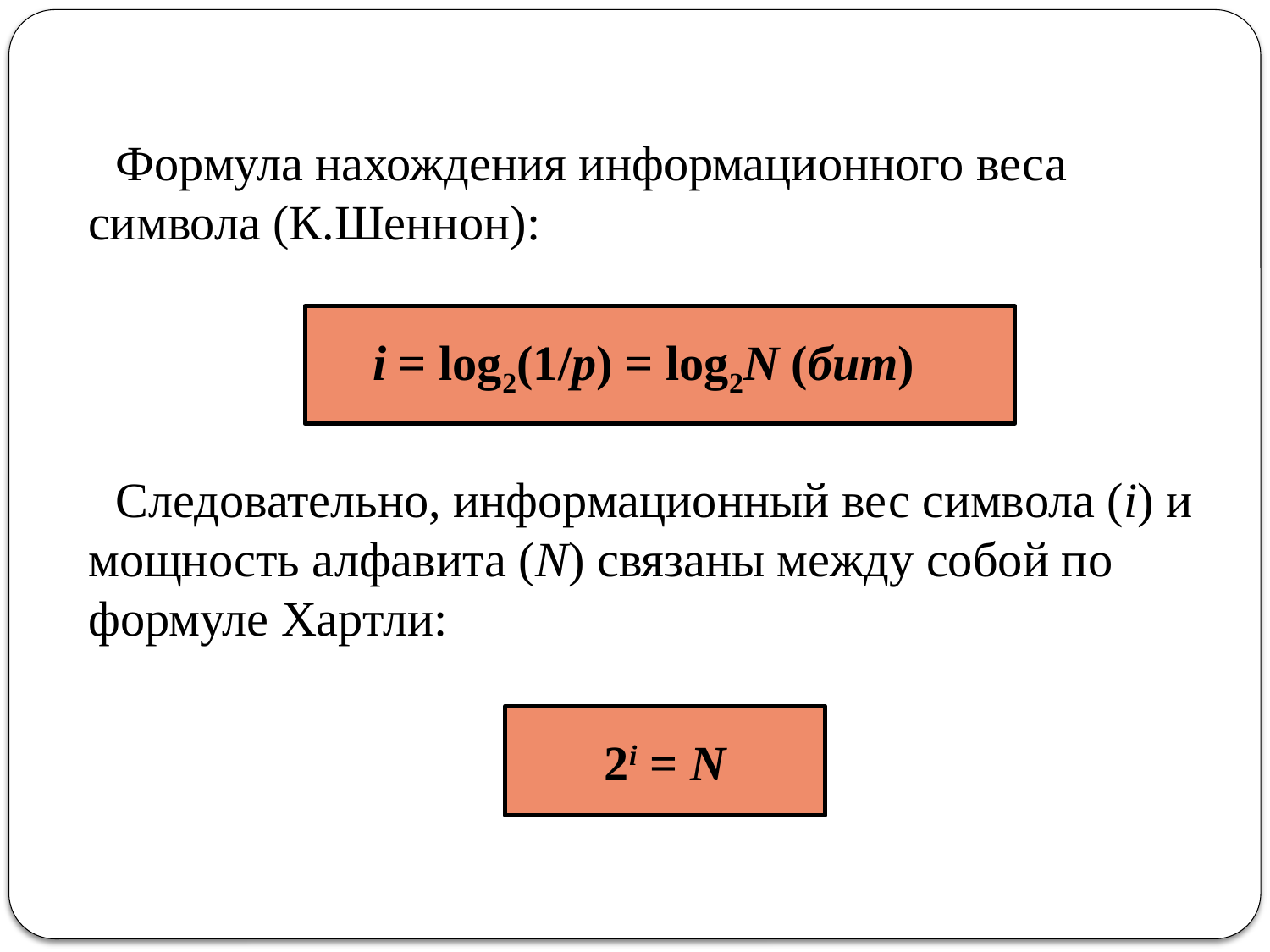

Формула нахождения информационного веса символа (К.Шеннон):

Следовательно, информационный вес символа (i) и мощность алфавита (N) связаны между собой по формуле Хартли:

i = log2(1/p) = log2N (бит)
2i = N